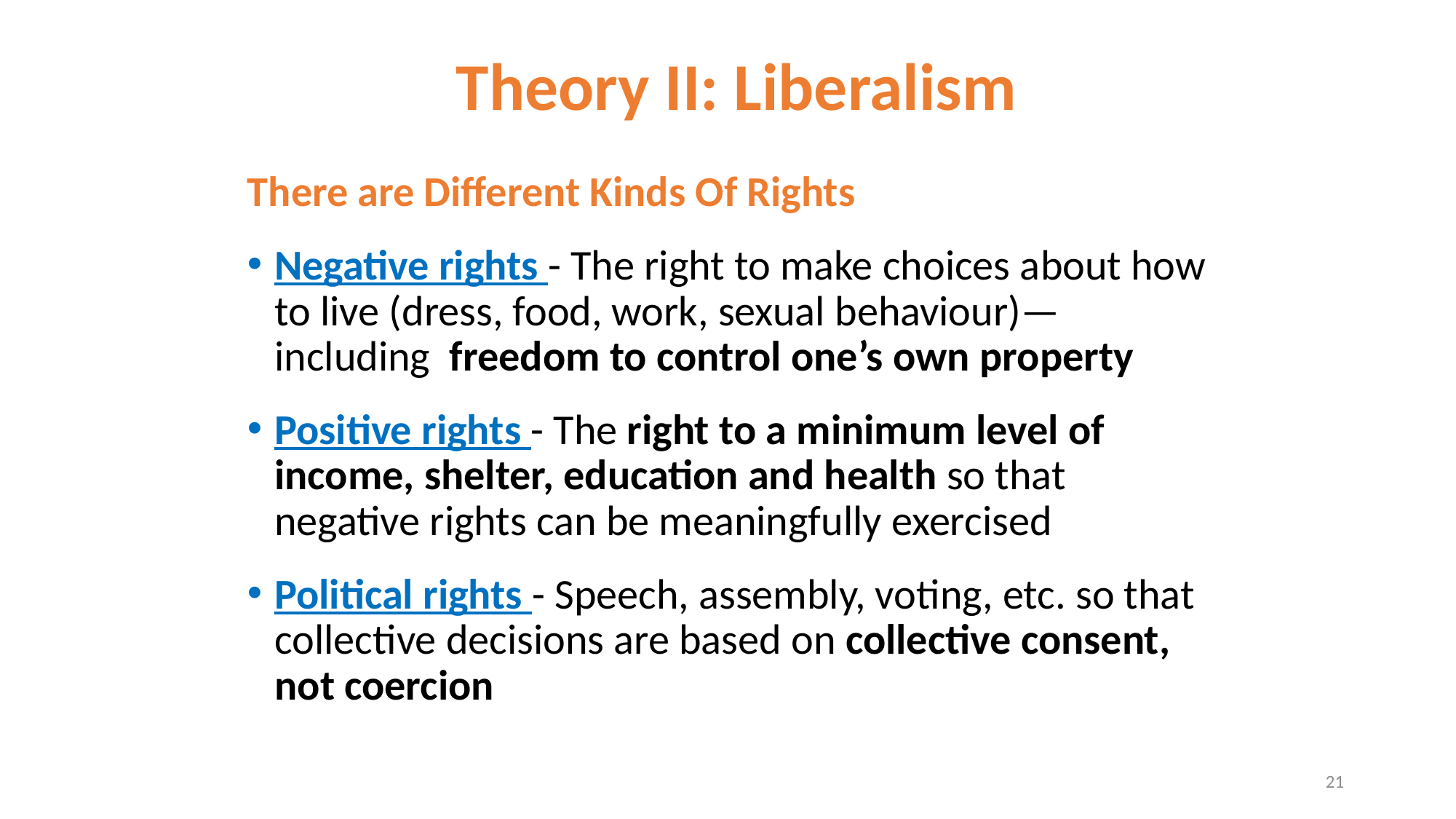

# Theory II: Liberalism
There are Different Kinds Of Rights
Negative rights - The right to make choices about how to live (dress, food, work, sexual behaviour)—including  freedom to control one’s own property
Positive rights - The right to a minimum level of income, shelter, education and health so that negative rights can be meaningfully exercised
Political rights - Speech, assembly, voting, etc. so that collective decisions are based on collective consent, not coercion
21